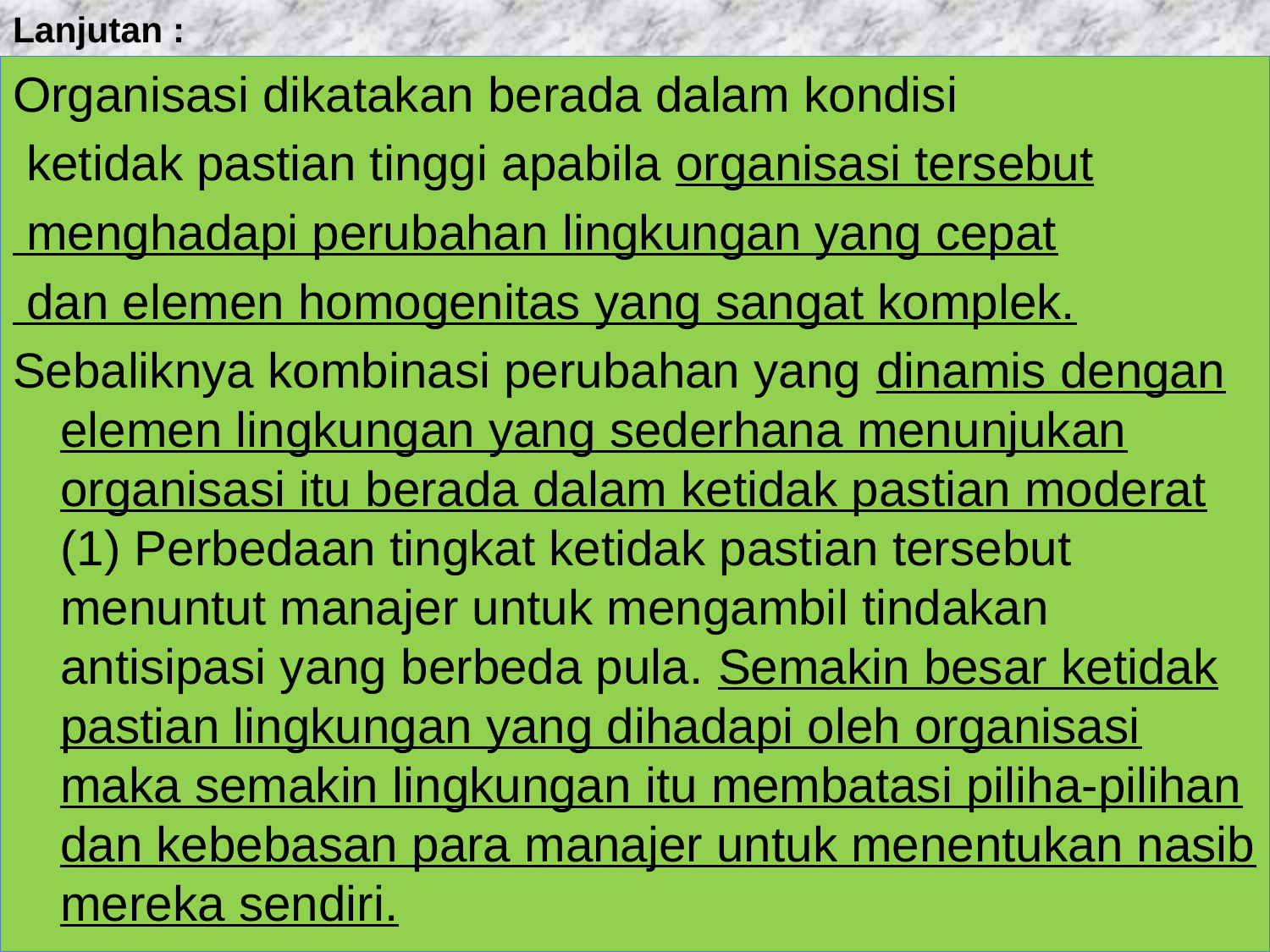

# Lanjutan :
Organisasi dikatakan berada dalam kondisi
 ketidak pastian tinggi apabila organisasi tersebut
 menghadapi perubahan lingkungan yang cepat
 dan elemen homogenitas yang sangat komplek.
Sebaliknya kombinasi perubahan yang dinamis dengan elemen lingkungan yang sederhana menunjukan organisasi itu berada dalam ketidak pastian moderat (1) Perbedaan tingkat ketidak pastian tersebut menuntut manajer untuk mengambil tindakan antisipasi yang berbeda pula. Semakin besar ketidak pastian lingkungan yang dihadapi oleh organisasi maka semakin lingkungan itu membatasi piliha-pilihan dan kebebasan para manajer untuk menentukan nasib mereka sendiri.